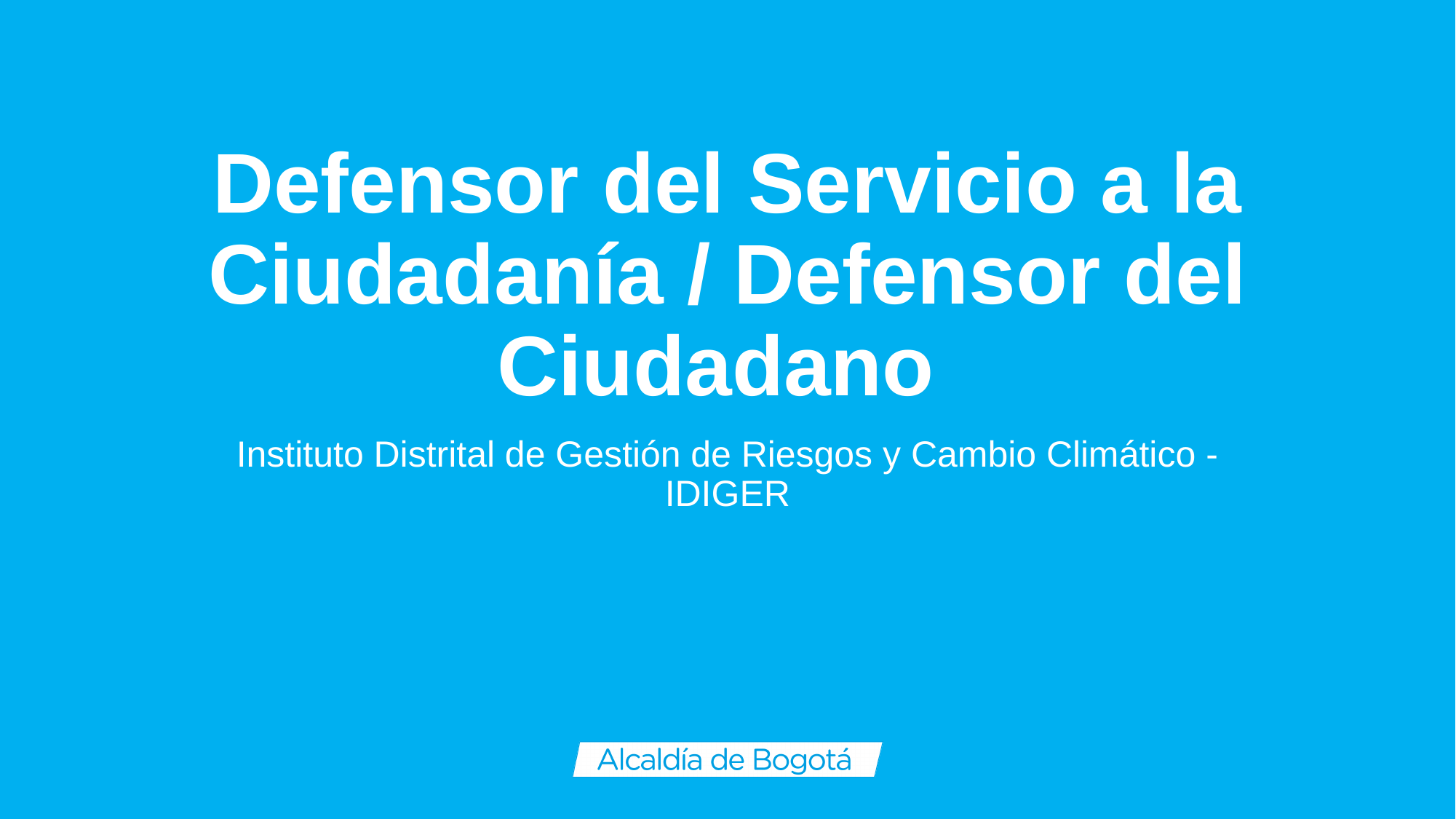

# Defensor del Servicio a la Ciudadanía / Defensor del Ciudadano
Instituto Distrital de Gestión de Riesgos y Cambio Climático - IDIGER